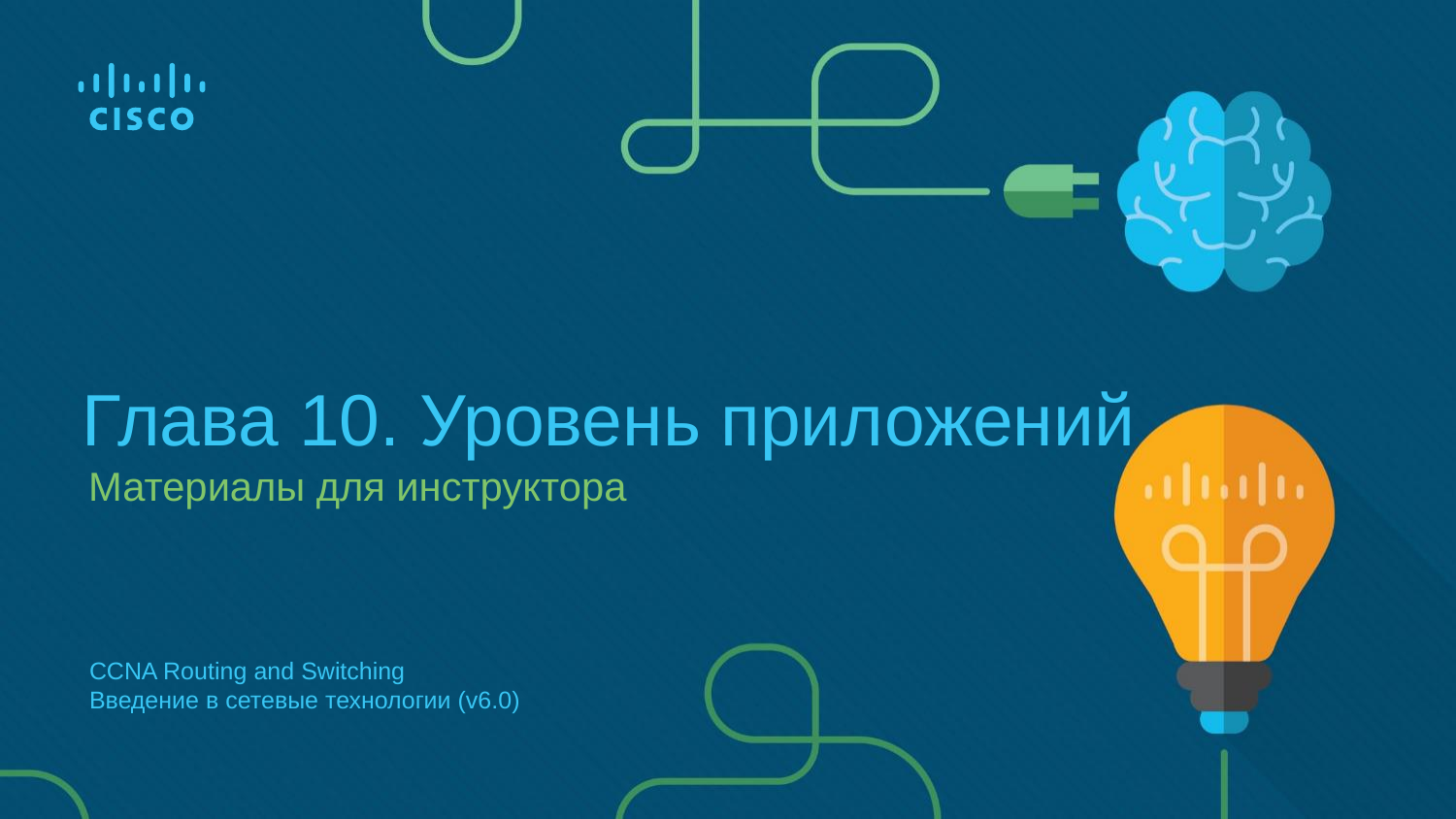

# Глава 10. Уровень приложений
Материалы для инструктора
CCNA Routing and Switching
Введение в сетевые технологии (v6.0)